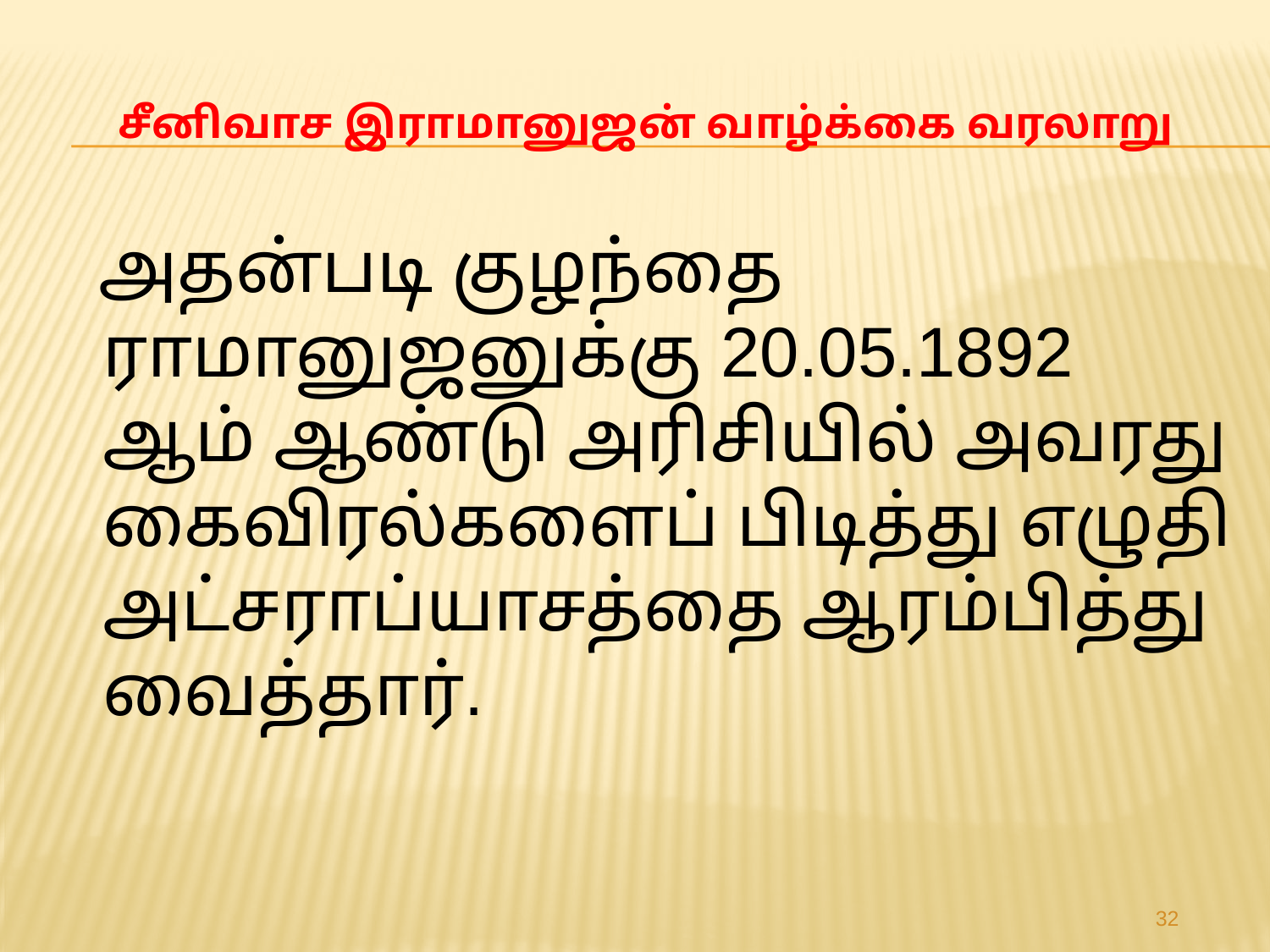

# சீனிவாச இராமானுஜன் வாழ்க்கை வரலாறு
   அதன்படி குழந்தை ராமானுஜனுக்கு 20.05.1892 ஆம் ஆண்டு அரிசியில் அவரது கைவிரல்களைப் பிடித்து எழுதி அட்சராப்யாசத்தை ஆரம்பித்து வைத்தார்.

32